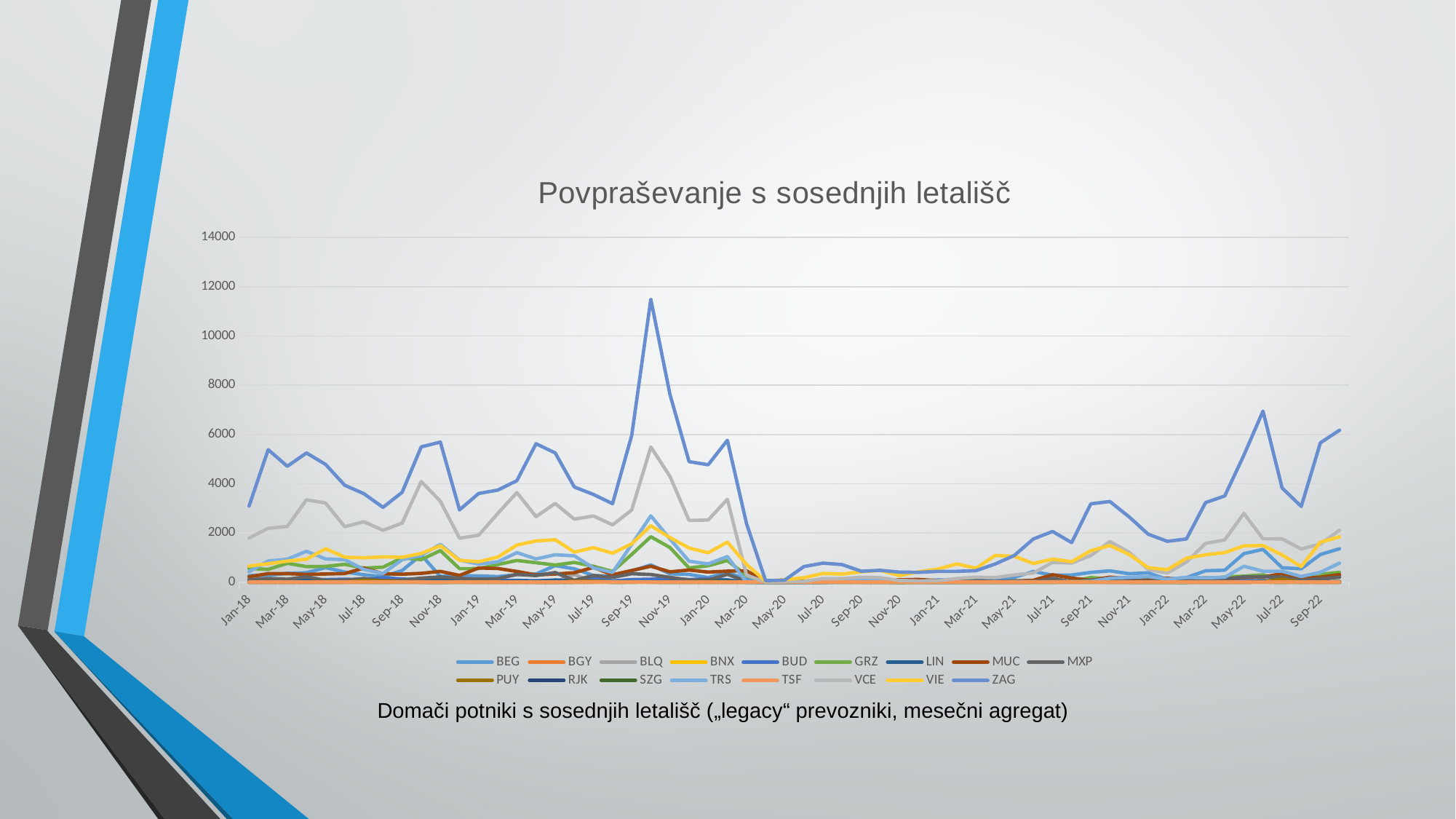

### Chart: Povpraševanje s sosednjih letališč

| Category | BEG | BGY | BLQ | BNX | BUD | GRZ | LIN | MUC | MXP | PUY | RJK | SZG | TRS | TSF | VCE | VIE | ZAG |
|---|---|---|---|---|---|---|---|---|---|---|---|---|---|---|---|---|---|
| 43101 | 269.0 | 0.0 | 13.0 | 0.0 | 110.0 | 557.0 | 56.0 | 221.0 | 102.0 | 0.0 | 0.0 | 13.0 | 430.0 | 0.0 | 1794.0 | 655.0 | 3090.0 |
| 43132 | 282.0 | 0.0 | 37.0 | 2.0 | 47.0 | 523.0 | 82.0 | 349.0 | 152.0 | 0.0 | 0.0 | 16.0 | 859.0 | 0.0 | 2190.0 | 751.0 | 5382.0 |
| 43160 | 358.0 | 0.0 | 23.0 | 0.0 | 56.0 | 769.0 | 73.0 | 348.0 | 119.0 | 0.0 | 0.0 | 9.0 | 934.0 | 0.0 | 2264.0 | 856.0 | 4707.0 |
| 43191 | 386.0 | 0.0 | 18.0 | 0.0 | 76.0 | 634.0 | 75.0 | 318.0 | 220.0 | 0.0 | 0.0 | 3.0 | 1257.0 | 0.0 | 3346.0 | 933.0 | 5247.0 |
| 43221 | 593.0 | 0.0 | 50.0 | 0.0 | 105.0 | 642.0 | 66.0 | 334.0 | 76.0 | 0.0 | 0.0 | 25.0 | 945.0 | 0.0 | 3214.0 | 1360.0 | 4784.0 |
| 43252 | 412.0 | 0.0 | 29.0 | 0.0 | 122.0 | 727.0 | 47.0 | 351.0 | 82.0 | 2.0 | 0.0 | 3.0 | 916.0 | 0.0 | 2256.0 | 1019.0 | 3936.0 |
| 43282 | 305.0 | 0.0 | 67.0 | 0.0 | 100.0 | 573.0 | 69.0 | 574.0 | 151.0 | 72.0 | 1.0 | 4.0 | 520.0 | 0.0 | 2455.0 | 993.0 | 3596.0 |
| 43313 | 223.0 | 0.0 | 18.0 | 0.0 | 188.0 | 612.0 | 29.0 | 345.0 | 69.0 | 45.0 | 2.0 | 0.0 | 353.0 | 0.0 | 2109.0 | 1029.0 | 3039.0 |
| 43344 | 478.0 | 3.0 | 27.0 | 0.0 | 129.0 | 989.0 | 59.0 | 326.0 | 81.0 | 18.0 | 0.0 | 7.0 | 914.0 | 0.0 | 2397.0 | 1014.0 | 3648.0 |
| 43374 | 1110.0 | 0.0 | 56.0 | 0.0 | 102.0 | 917.0 | 70.0 | 361.0 | 167.0 | 0.0 | 0.0 | 4.0 | 1097.0 | 0.0 | 4089.0 | 1169.0 | 5496.0 |
| 43405 | 234.0 | 0.0 | 14.0 | 0.0 | 163.0 | 1286.0 | 105.0 | 440.0 | 215.0 | 0.0 | 0.0 | 0.0 | 1535.0 | 0.0 | 3287.0 | 1482.0 | 5689.0 |
| 43435 | 273.0 | 6.0 | 14.0 | 0.0 | 148.0 | 550.0 | 63.0 | 277.0 | 156.0 | 0.0 | 0.0 | 12.0 | 898.0 | 0.0 | 1786.0 | 887.0 | 2937.0 |
| 43466 | 255.0 | 0.0 | 17.0 | 0.0 | 86.0 | 552.0 | 33.0 | 579.0 | 127.0 | 0.0 | 0.0 | 8.0 | 736.0 | 0.0 | 1906.0 | 833.0 | 3603.0 |
| 43497 | 229.0 | 0.0 | 22.0 | 0.0 | 76.0 | 718.0 | 24.0 | 557.0 | 147.0 | 0.0 | 0.0 | 4.0 | 826.0 | 0.0 | 2791.0 | 1022.0 | 3740.0 |
| 43525 | 308.0 | 0.0 | 16.0 | 0.0 | 74.0 | 884.0 | 51.0 | 437.0 | 316.0 | 0.0 | 0.0 | 9.0 | 1201.0 | 0.0 | 3640.0 | 1508.0 | 4123.0 |
| 43556 | 334.0 | 0.0 | 51.0 | 0.0 | 56.0 | 792.0 | 38.0 | 298.0 | 269.0 | 0.0 | 0.0 | 2.0 | 945.0 | 0.0 | 2662.0 | 1675.0 | 5621.0 |
| 43586 | 674.0 | 0.0 | 22.0 | 0.0 | 81.0 | 697.0 | 89.0 | 333.0 | 393.0 | 0.0 | 0.0 | 0.0 | 1114.0 | 0.0 | 3197.0 | 1727.0 | 5251.0 |
| 43617 | 544.0 | 0.0 | 314.0 | 0.0 | 67.0 | 803.0 | 43.0 | 385.0 | 76.0 | 40.0 | 1.0 | 2.0 | 1073.0 | 0.0 | 2562.0 | 1222.0 | 3866.0 |
| 43647 | 274.0 | 0.0 | 11.0 | 0.0 | 183.0 | 647.0 | 43.0 | 602.0 | 274.0 | 47.0 | 3.0 | 11.0 | 581.0 | 0.0 | 2689.0 | 1404.0 | 3564.0 |
| 43678 | 241.0 | 0.0 | 39.0 | 0.0 | 52.0 | 437.0 | 0.0 | 299.0 | 195.0 | 15.0 | 4.0 | 0.0 | 395.0 | 0.0 | 2327.0 | 1178.0 | 3188.0 |
| 43709 | 451.0 | 0.0 | 39.0 | 0.0 | 108.0 | 1129.0 | 0.0 | 476.0 | 345.0 | 14.0 | 3.0 | 4.0 | 1534.0 | 0.0 | 2931.0 | 1557.0 | 5956.0 |
| 43739 | 705.0 | 0.0 | 108.0 | 0.0 | 123.0 | 1847.0 | 13.0 | 648.0 | 313.0 | 0.0 | 4.0 | 6.0 | 2695.0 | 0.0 | 5490.0 | 2295.0 | 11489.0 |
| 43770 | 340.0 | 0.0 | 16.0 | 0.0 | 167.0 | 1408.0 | 35.0 | 421.0 | 197.0 | 0.0 | 0.0 | 7.0 | 1755.0 | 0.0 | 4297.0 | 1813.0 | 7624.0 |
| 43800 | 317.0 | 0.0 | 16.0 | 0.0 | 105.0 | 578.0 | 31.0 | 495.0 | 91.0 | 0.0 | 0.0 | 14.0 | 853.0 | 0.0 | 2508.0 | 1389.0 | 4895.0 |
| 43831 | 187.0 | 0.0 | 35.0 | 0.0 | 139.0 | 670.0 | 76.0 | 411.0 | 89.0 | 0.0 | 0.0 | 34.0 | 742.0 | 0.0 | 2527.0 | 1196.0 | 4769.0 |
| 43862 | 394.0 | 0.0 | 81.0 | 0.0 | 97.0 | 881.0 | 70.0 | 450.0 | 321.0 | 0.0 | 0.0 | 33.0 | 1043.0 | 0.0 | 3365.0 | 1628.0 | 5762.0 |
| 43891 | 123.0 | 0.0 | 0.0 | 0.0 | 2.0 | 275.0 | 7.0 | 465.0 | 38.0 | 0.0 | 0.0 | 0.0 | 0.0 | 0.0 | 292.0 | 726.0 | 2389.0 |
| 43922 | 3.0 | 0.0 | 0.0 | 0.0 | 0.0 | 0.0 | 0.0 | 17.0 | None | 0.0 | 0.0 | 0.0 | 0.0 | 0.0 | 1.0 | 39.0 | 62.0 |
| 43952 | 0.0 | 0.0 | 0.0 | 0.0 | 0.0 | 0.0 | 0.0 | 3.0 | 5.0 | 0.0 | 0.0 | 0.0 | 0.0 | 0.0 | 20.0 | 108.0 | 85.0 |
| 43983 | 20.0 | 0.0 | 2.0 | 0.0 | 0.0 | 0.0 | 0.0 | 50.0 | 11.0 | 0.0 | 0.0 | 0.0 | 0.0 | 0.0 | 33.0 | 181.0 | 635.0 |
| 44013 | 56.0 | 0.0 | 0.0 | 0.0 | 2.0 | 48.0 | 0.0 | 43.0 | 14.0 | 0.0 | 0.0 | 0.0 | 0.0 | 0.0 | 149.0 | 356.0 | 775.0 |
| 44044 | 64.0 | 0.0 | 11.0 | 0.0 | 5.0 | 37.0 | 16.0 | 54.0 | 43.0 | 12.0 | 0.0 | 0.0 | 0.0 | 0.0 | 150.0 | 331.0 | 717.0 |
| 44075 | 152.0 | 0.0 | 7.0 | 0.0 | 3.0 | 115.0 | 11.0 | 52.0 | 37.0 | 0.0 | 0.0 | 4.0 | 139.0 | 0.0 | 204.0 | 424.0 | 446.0 |
| 44105 | 94.0 | 0.0 | 10.0 | 0.0 | 0.0 | 18.0 | 27.0 | 64.0 | 22.0 | 0.0 | 0.0 | 8.0 | 77.0 | 0.0 | 185.0 | 479.0 | 483.0 |
| 44136 | 100.0 | 0.0 | 26.0 | 0.0 | 0.0 | 0.0 | 0.0 | 96.0 | 31.0 | 0.0 | 0.0 | 0.0 | 27.0 | 0.0 | 71.0 | 268.0 | 410.0 |
| 44166 | 40.0 | 0.0 | 3.0 | 0.0 | 11.0 | 5.0 | 12.0 | 113.0 | 38.0 | 0.0 | 0.0 | 0.0 | 2.0 | 0.0 | 55.0 | 424.0 | 400.0 |
| 44197 | 94.0 | 0.0 | 11.0 | 0.0 | 0.0 | 0.0 | 16.0 | 66.0 | 53.0 | 0.0 | 0.0 | 0.0 | 0.0 | 0.0 | 60.0 | 534.0 | 441.0 |
| 44228 | 110.0 | 0.0 | 93.0 | 0.0 | 0.0 | 4.0 | 19.0 | 64.0 | 42.0 | 0.0 | 0.0 | 0.0 | 2.0 | 0.0 | 151.0 | 743.0 | 441.0 |
| 44256 | 74.0 | 0.0 | 12.0 | 0.0 | 15.0 | 9.0 | 21.0 | 31.0 | 78.0 | 0.0 | 0.0 | 0.0 | 17.0 | 0.0 | 200.0 | 568.0 | 469.0 |
| 44287 | 135.0 | 0.0 | 24.0 | 0.0 | 0.0 | 6.0 | 15.0 | 18.0 | 17.0 | 0.0 | 0.0 | 0.0 | 4.0 | 0.0 | 190.0 | 1087.0 | 739.0 |
| 44317 | 199.0 | 0.0 | 9.0 | 0.0 | 20.0 | 22.0 | 26.0 | 50.0 | 62.0 | 0.0 | 0.0 | 0.0 | 25.0 | 0.0 | 295.0 | 1051.0 | 1086.0 |
| 44348 | 438.0 | 0.0 | 24.0 | 0.0 | 7.0 | 19.0 | 28.0 | 79.0 | 8.0 | 4.0 | 0.0 | 0.0 | 22.0 | 0.0 | 375.0 | 760.0 | 1756.0 |
| 44378 | 286.0 | 0.0 | 8.0 | 0.0 | 15.0 | 47.0 | 44.0 | 305.0 | 157.0 | 12.0 | 3.0 | 0.0 | 13.0 | 0.0 | 807.0 | 938.0 | 2061.0 |
| 44409 | 292.0 | 0.0 | 6.0 | 0.0 | 5.0 | 31.0 | 11.0 | 168.0 | 24.0 | 32.0 | 0.0 | 16.0 | 26.0 | 0.0 | 781.0 | 836.0 | 1609.0 |
| 44440 | 398.0 | 0.0 | 14.0 | 0.0 | 7.0 | 189.0 | 24.0 | 77.0 | 87.0 | 44.0 | 0.0 | 26.0 | 28.0 | 0.0 | 1081.0 | 1280.0 | 3184.0 |
| 44470 | 462.0 | 0.0 | 48.0 | 0.0 | 25.0 | 137.0 | 21.0 | 205.0 | 128.0 | 0.0 | 0.0 | 26.0 | 164.0 | 0.0 | 1653.0 | 1490.0 | 3275.0 |
| 44501 | 346.0 | 0.0 | 4.0 | 0.0 | 15.0 | 118.0 | 16.0 | 146.0 | 60.0 | 0.0 | 0.0 | 2.0 | 198.0 | 0.0 | 1215.0 | 1129.0 | 2655.0 |
| 44531 | 382.0 | 0.0 | 7.0 | 0.0 | 43.0 | 63.0 | 5.0 | 153.0 | 50.0 | 0.0 | 0.0 | 0.0 | 226.0 | 0.0 | 517.0 | 594.0 | 1951.0 |
| 44562 | 111.0 | 0.0 | 10.0 | 0.0 | 28.0 | 76.0 | 8.0 | 160.0 | 29.0 | 0.0 | 0.0 | 0.0 | 124.0 | 0.0 | 372.0 | 508.0 | 1660.0 |
| 44593 | 190.0 | 0.0 | 4.0 | 0.0 | 47.0 | 34.0 | 0.0 | 109.0 | 86.0 | 0.0 | 0.0 | 3.0 | 195.0 | 0.0 | 819.0 | 974.0 | 1756.0 |
| 44621 | 463.0 | 0.0 | 27.0 | 0.0 | 46.0 | 115.0 | 30.0 | 183.0 | 47.0 | 0.0 | 0.0 | 12.0 | 178.0 | 0.0 | 1575.0 | 1115.0 | 3234.0 |
| 44652 | 488.0 | 0.0 | 17.0 | 0.0 | 56.0 | 214.0 | 17.0 | 125.0 | 127.0 | 0.0 | 0.0 | 5.0 | 203.0 | 0.0 | 1720.0 | 1202.0 | 3502.0 |
| 44682 | 1159.0 | 0.0 | 20.0 | 0.0 | 67.0 | 247.0 | 6.0 | 198.0 | 218.0 | 0.0 | 0.0 | 5.0 | 649.0 | 0.0 | 2791.0 | 1477.0 | 5156.0 |
| 44713 | 1335.0 | 0.0 | 52.0 | 0.0 | 46.0 | 300.0 | 57.0 | 209.0 | 220.0 | 10.0 | 7.0 | 5.0 | 447.0 | 0.0 | 1763.0 | 1491.0 | 6949.0 |
| 44743 | 588.0 | 0.0 | 26.0 | 0.0 | 75.0 | 86.0 | 19.0 | 349.0 | 206.0 | 127.0 | 0.0 | 0.0 | 446.0 | 0.0 | 1759.0 | 1107.0 | 3826.0 |
| 44774 | 546.0 | 0.0 | 17.0 | 0.0 | 59.0 | 81.0 | 1.0 | 147.0 | 74.0 | 0.0 | 12.0 | 0.0 | 232.0 | 0.0 | 1348.0 | 637.0 | 3076.0 |
| 44805 | 1125.0 | 0.0 | 45.0 | 0.0 | 56.0 | 319.0 | 20.0 | 205.0 | 142.0 | 0.0 | 0.0 | 7.0 | 403.0 | 0.0 | 1552.0 | 1626.0 | 5662.0 |
| 44835 | 1359.0 | 0.0 | 25.0 | 0.0 | 280.0 | 401.0 | 5.0 | 309.0 | 201.0 | 0.0 | 0.0 | 26.0 | 775.0 | 0.0 | 2112.0 | 1842.0 | 6169.0 |
Domači potniki s sosednjih letališč („legacy“ prevozniki, mesečni agregat)